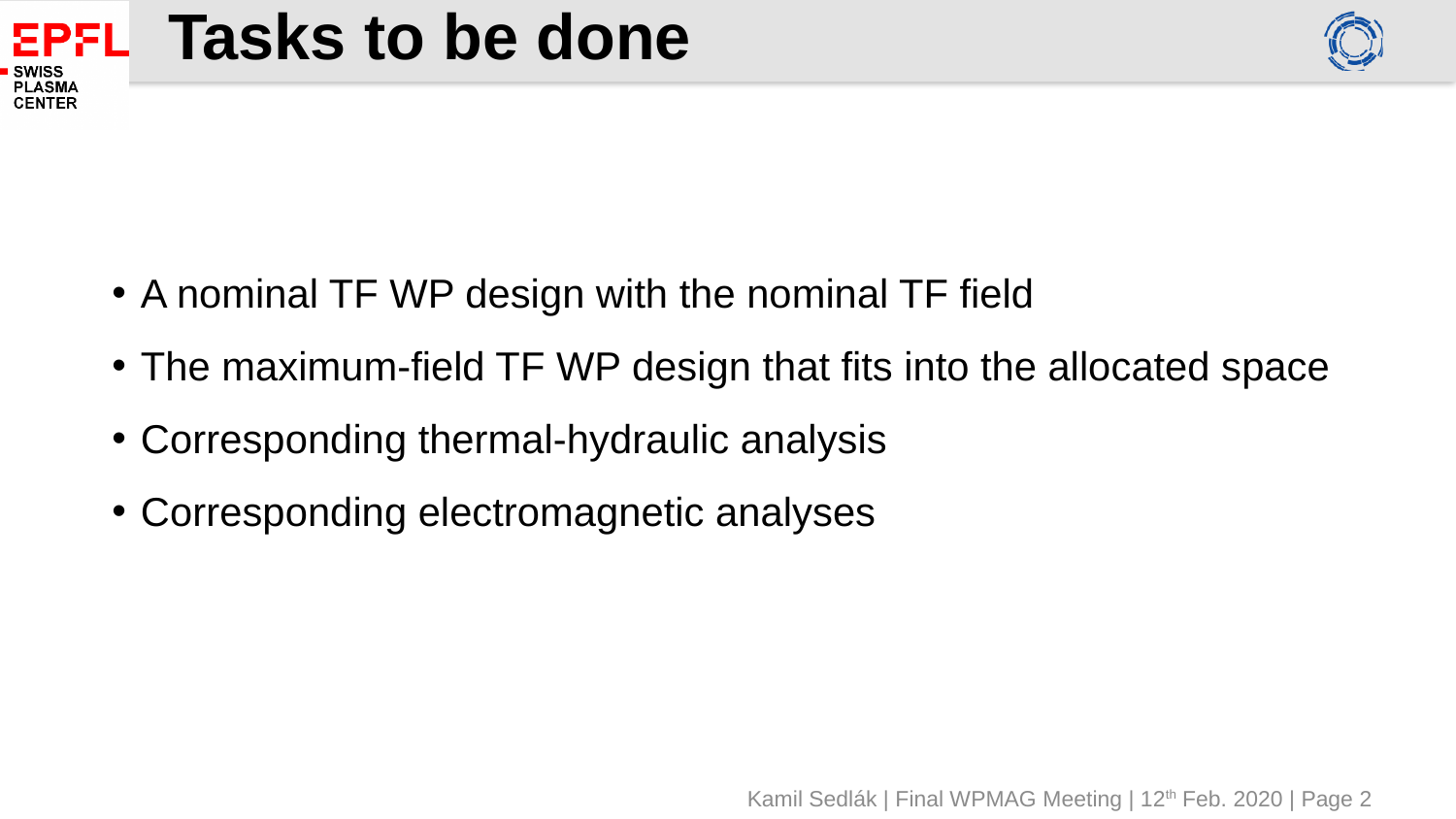

# Tasks to be done
A nominal TF WP design with the nominal TF field
The maximum-field TF WP design that fits into the allocated space
Corresponding thermal-hydraulic analysis
Corresponding electromagnetic analyses

Kamil Sedlák | Final WPMAG Meeting | 12th Feb. 2020 | Page 2